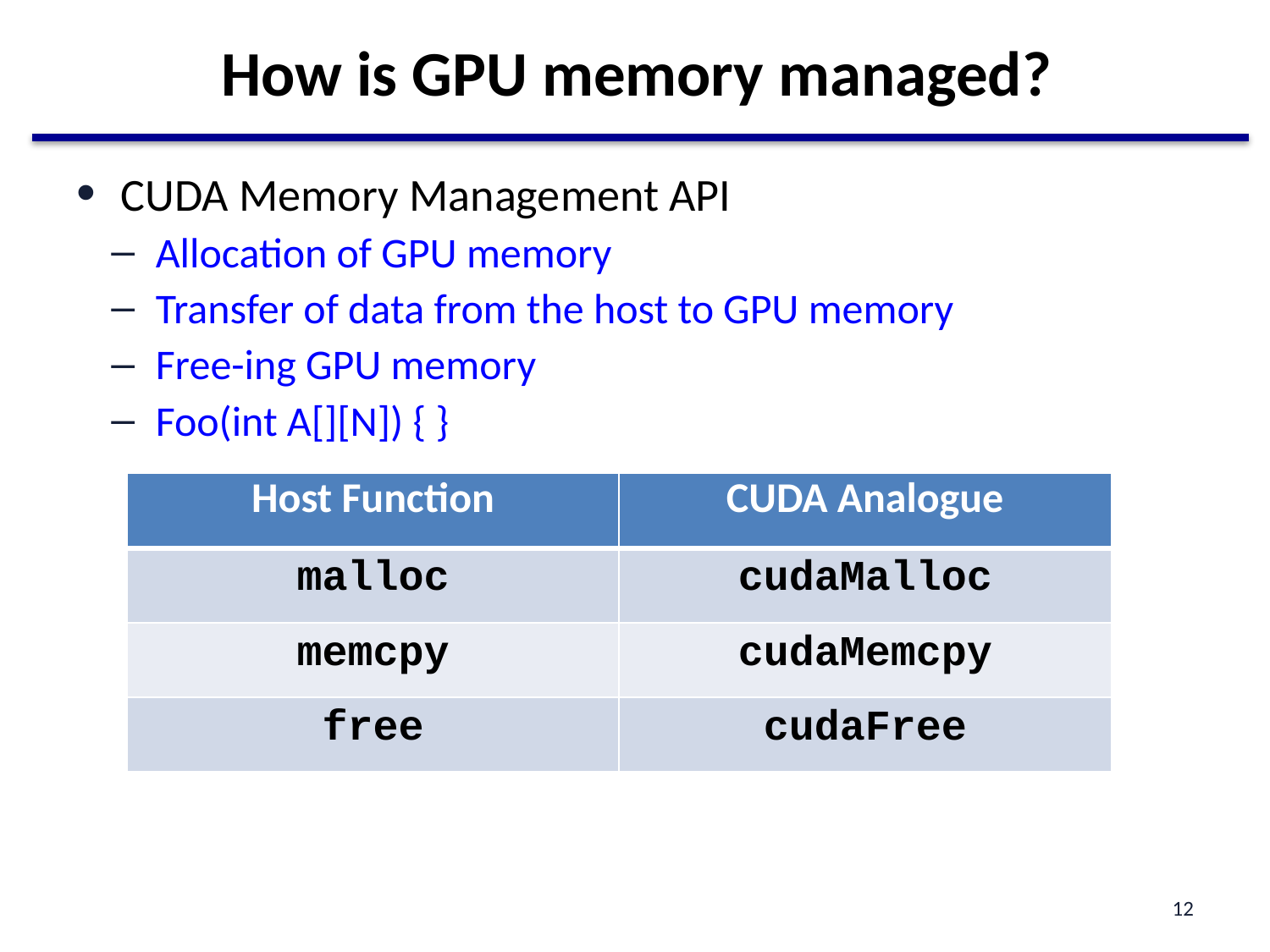

# How is GPU memory managed?
CUDA Memory Management API
Allocation of GPU memory
Transfer of data from the host to GPU memory
Free-ing GPU memory
Foo(int A[][N]) { }

| Host Function | CUDA Analogue |
| --- | --- |
| malloc | cudaMalloc |
| memcpy | cudaMemcpy |
| free | cudaFree |
12